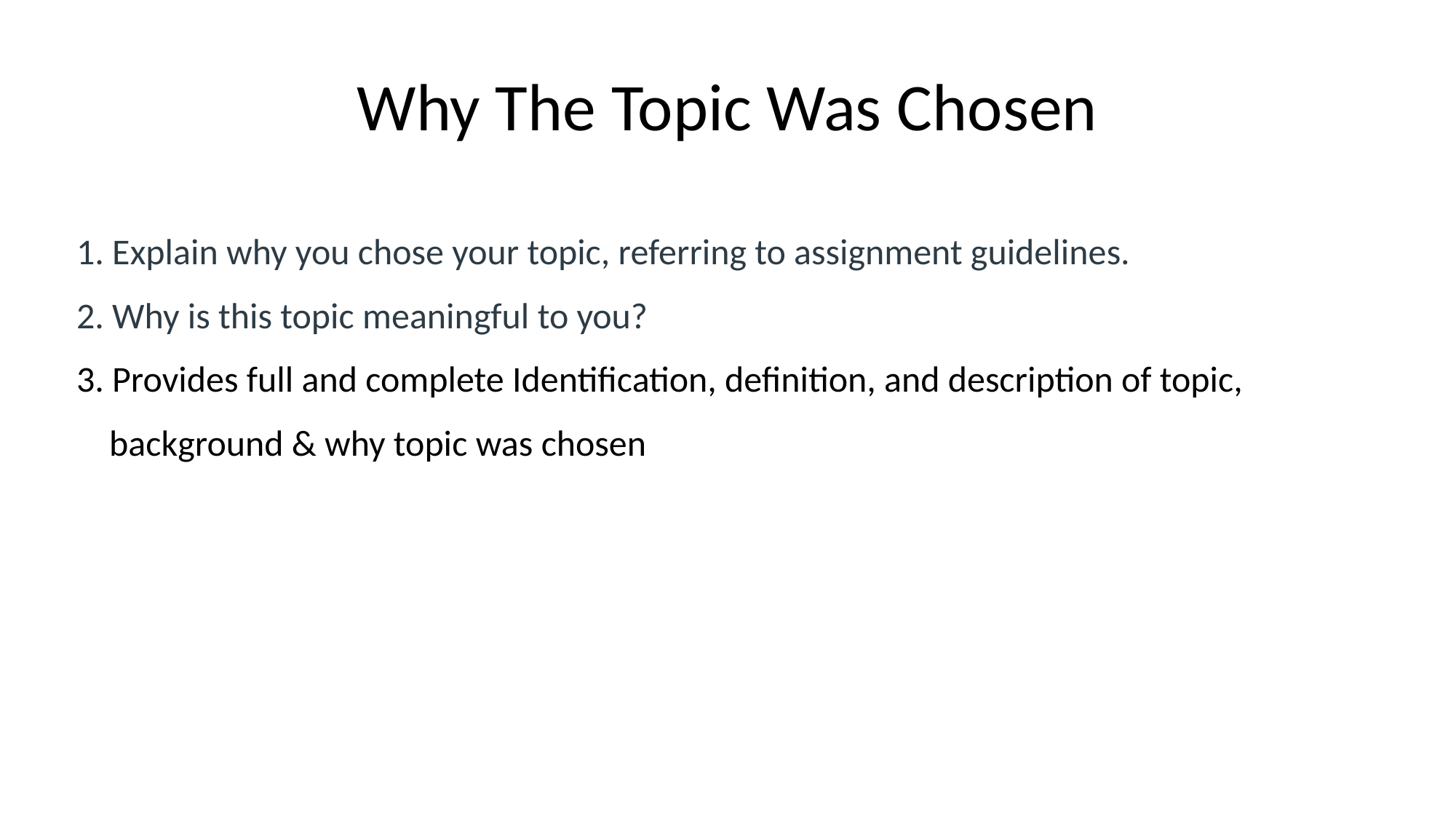

# Why The Topic Was Chosen
    1. Explain why you chose your topic, referring to assignment guidelines.
    2. Why is this topic meaningful to you?
    3. Provides full and complete Identification, definition, and description of topic,
        background & why topic was chosen